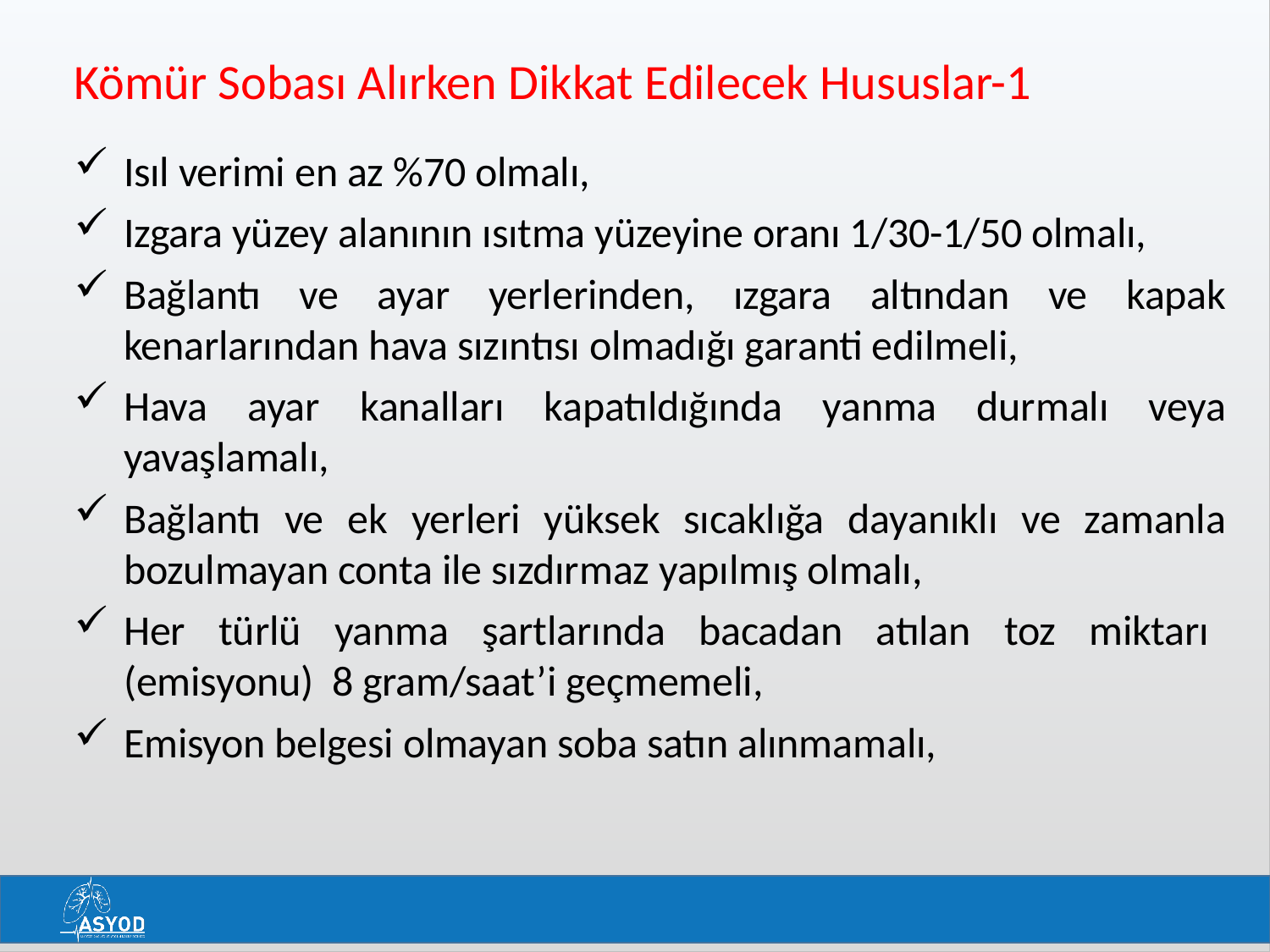

# Kömür Sobası Alırken Dikkat Edilecek Hususlar-1
Isıl verimi en az %70 olmalı,
Izgara yüzey alanının ısıtma yüzeyine oranı 1/30-1/50 olmalı,
Bağlantı ve ayar yerlerinden, ızgara altından ve kapak kenarlarından hava sızıntısı olmadığı garanti edilmeli,
Hava ayar kanalları kapatıldığında yanma durmalı veya yavaşlamalı,
Bağlantı ve ek yerleri yüksek sıcaklığa dayanıklı ve zamanla bozulmayan conta ile sızdırmaz yapılmış olmalı,
Her  türlü  yanma  şartlarında  bacadan  atılan  toz  miktarı  (emisyonu)  8 gram/saat’i geçmemeli,
Emisyon belgesi olmayan soba satın alınmamalı,